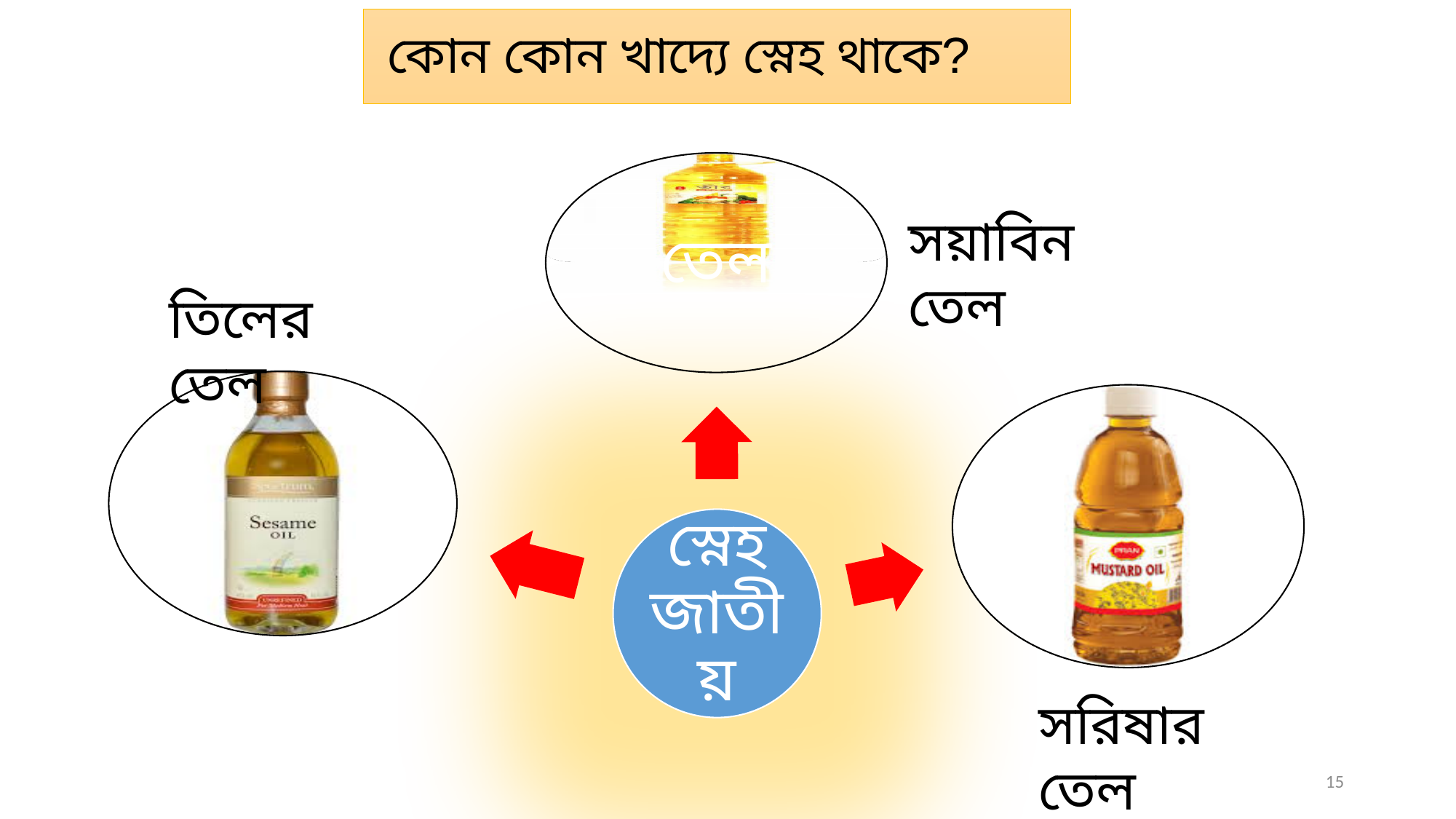

# কোন কোন খাদ্যে স্নেহ থাকে?
স্নেহ জাতীয়

তেল

সয়াবিন তেল
তিলের তেল
সরিষার তেল
15